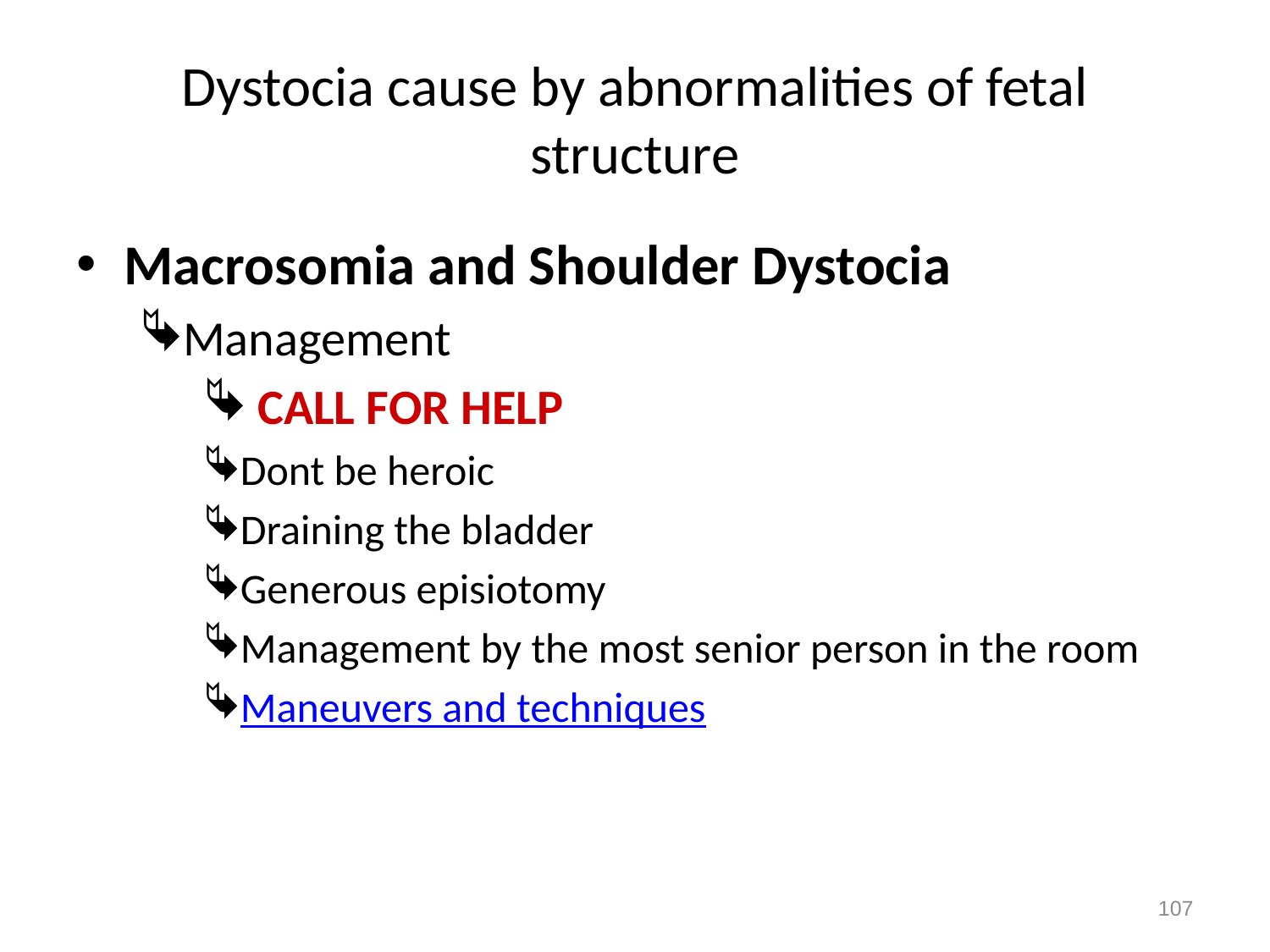

# Dystocia cause by abnormalities of fetal structure
Macrosomia and Shoulder Dystocia
Management
 CALL FOR HELP
Dont be heroic
Draining the bladder
Generous episiotomy
Management by the most senior person in the room
Maneuvers and techniques
107